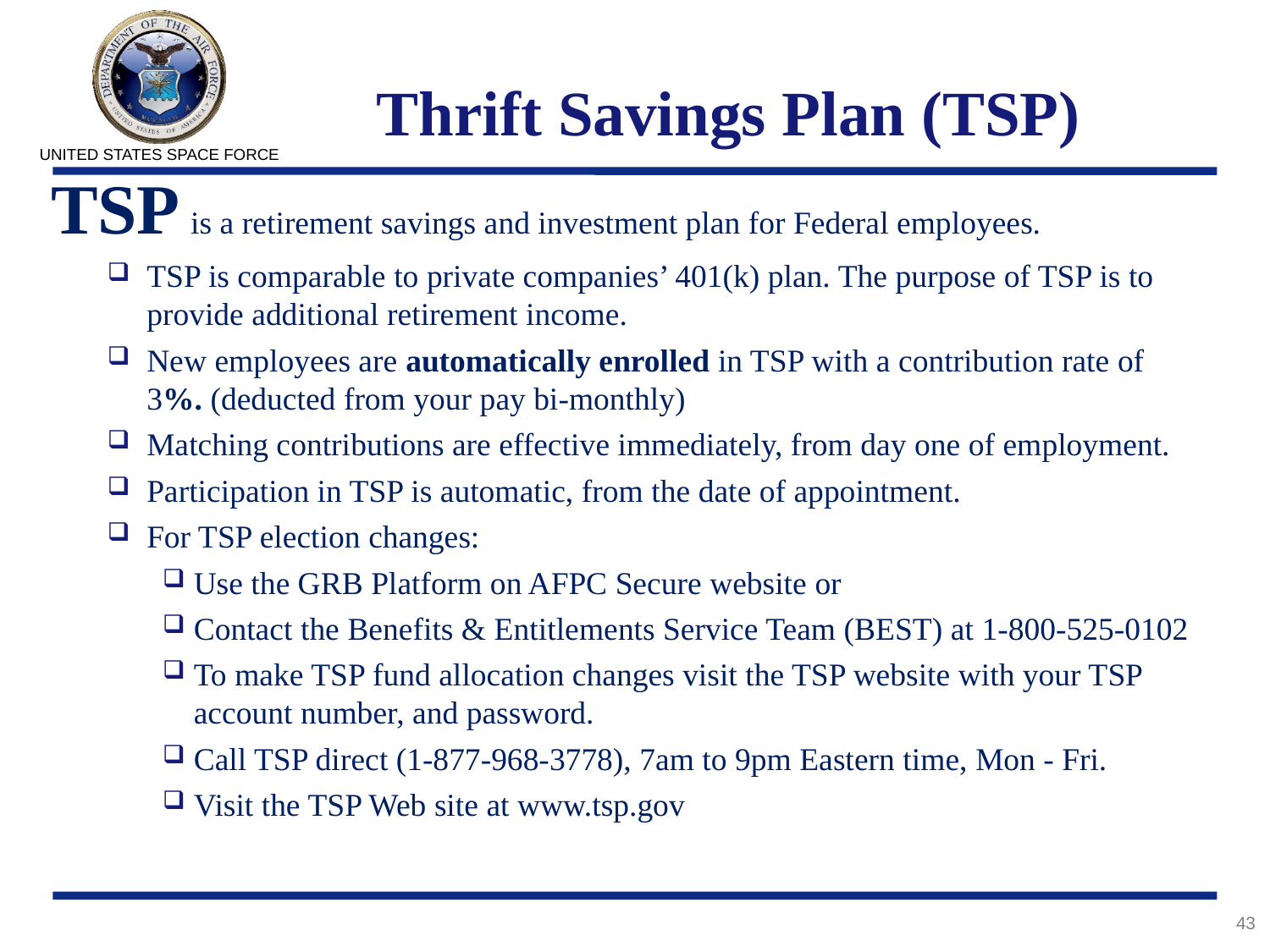

# Thrift Savings Plan (TSP)
TSP is a retirement savings and investment plan for Federal employees.
TSP is comparable to private companies’ 401(k) plan. The purpose of TSP is to provide additional retirement income.
New employees are automatically enrolled in TSP with a contribution rate of 3%. (deducted from your pay bi-monthly)
Matching contributions are effective immediately, from day one of employment.
Participation in TSP is automatic, from the date of appointment.
For TSP election changes:
Use the GRB Platform on AFPC Secure website or
Contact the Benefits & Entitlements Service Team (BEST) at 1-800-525-0102
To make TSP fund allocation changes visit the TSP website with your TSP account number, and password.
Call TSP direct (1-877-968-3778), 7am to 9pm Eastern time, Mon - Fri.
Visit the TSP Web site at www.tsp.gov
43